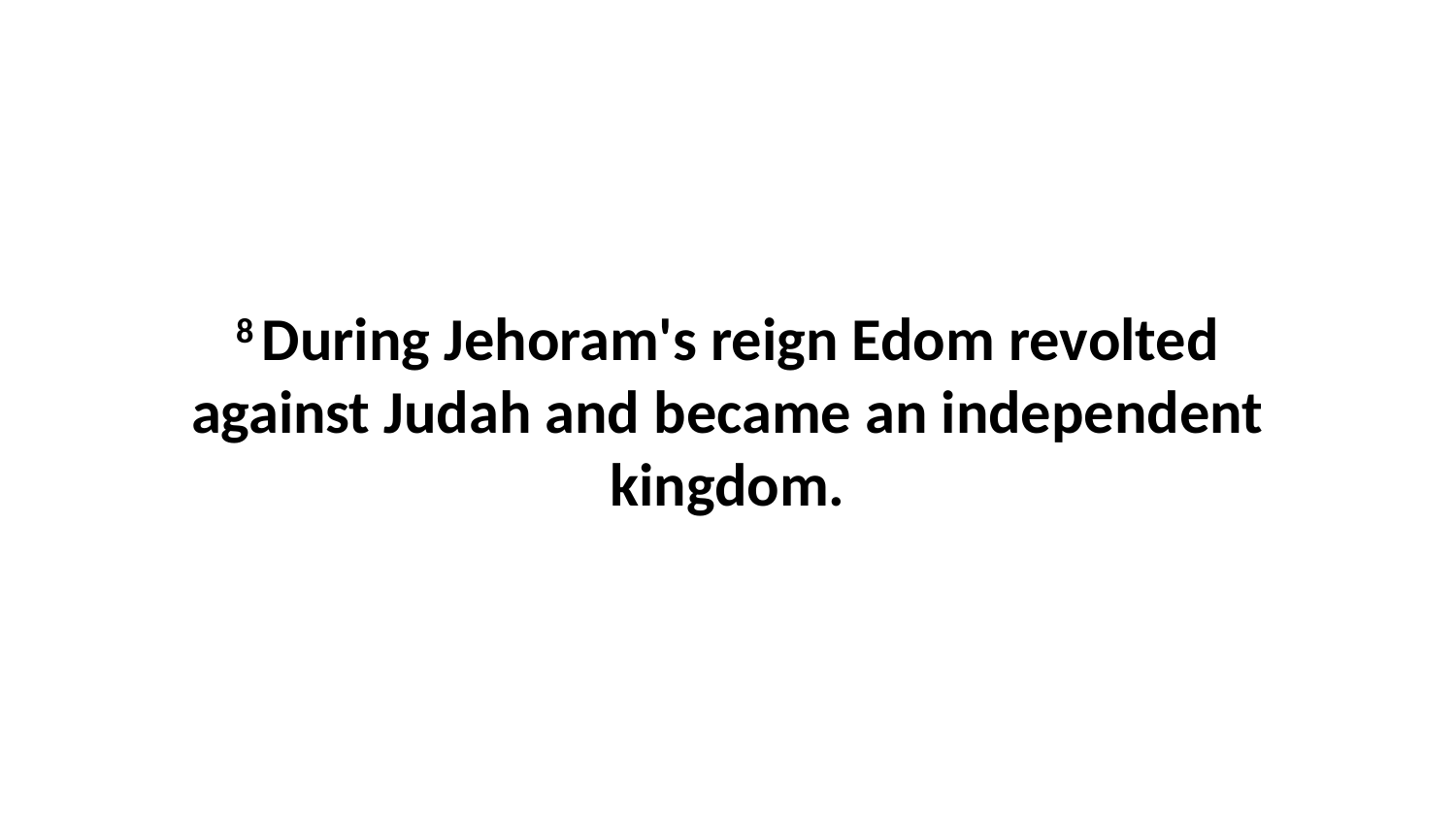

8 During Jehoram's reign Edom revolted against Judah and became an independent kingdom.